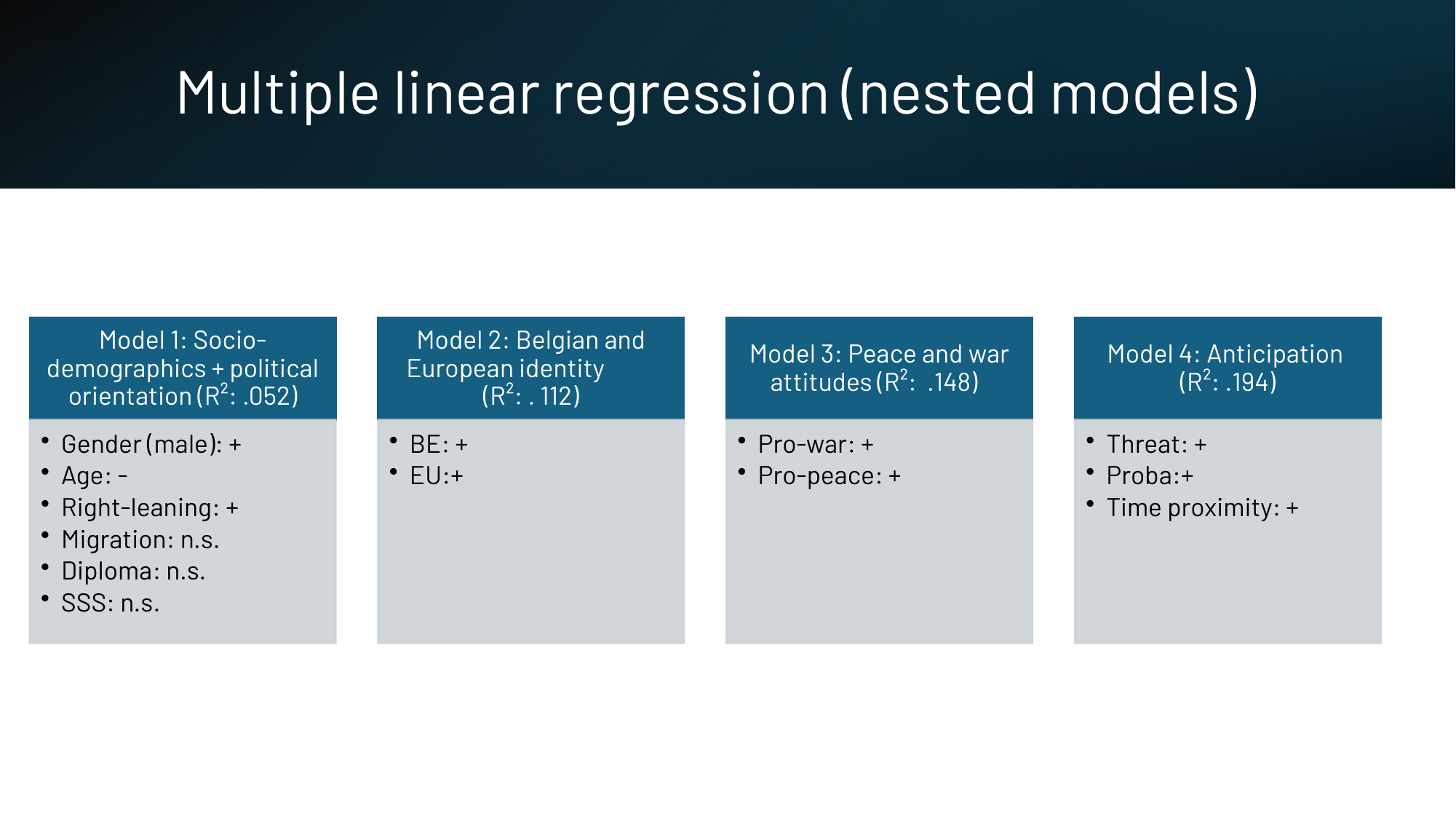

# Multiple linear regression (nested models)
Model 1: Socio-demographics + political orientation (R²: .052)
Gender (male): +
Age: -
Right-leaning: +
Migration: n.s.
Diploma: n.s.
SSS: n.s.
Model 2: Belgian and European identity           (R²: . 112)
BE: +
EU:+
Model 3: Peace and war attitudes (R²:  .148)
Pro-war: +
Pro-peace: +
Model 4: Anticipation  (R²: .194)
Threat: +
Proba:+
Time proximity: +
14